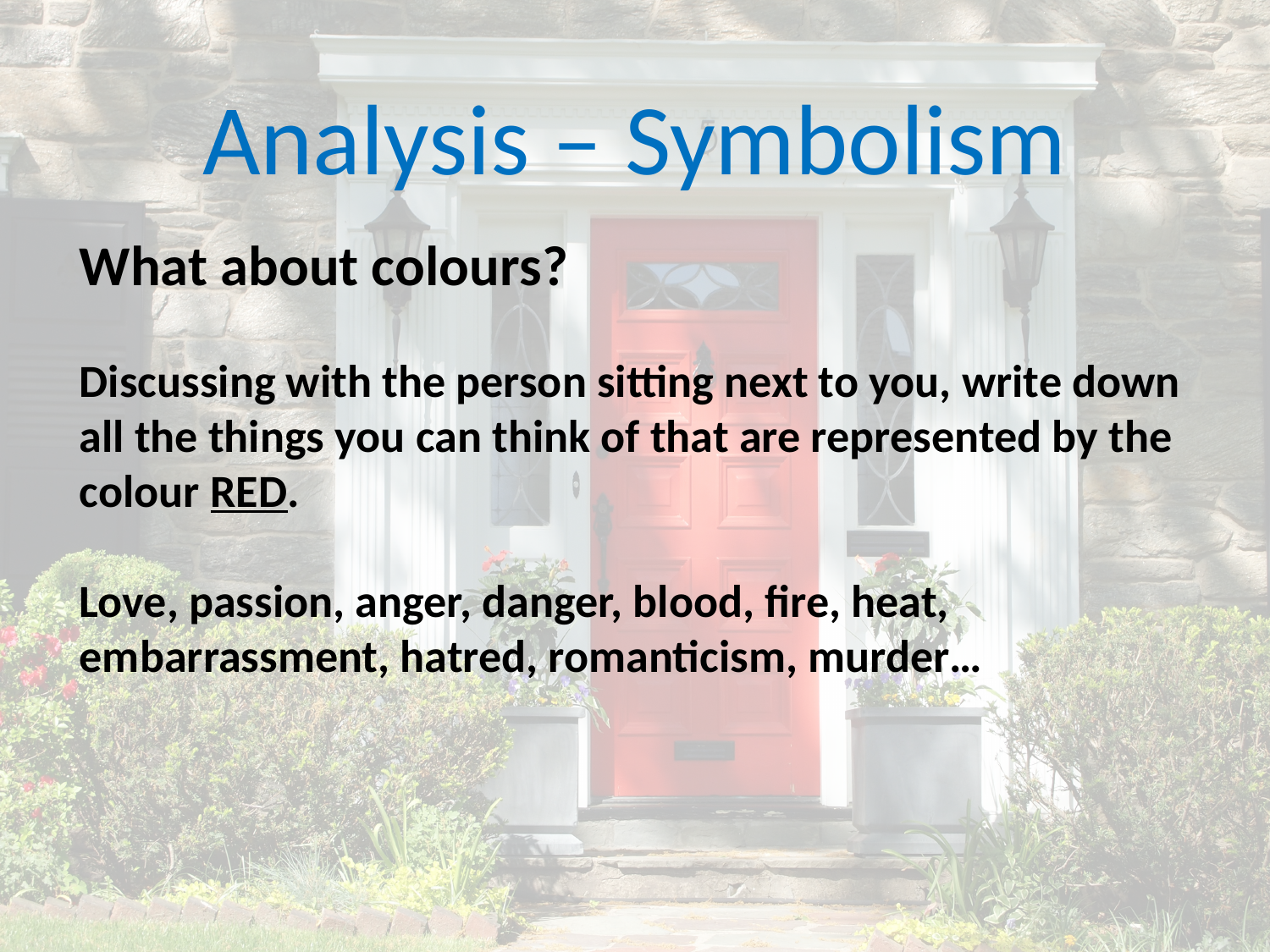

# Analysis – Symbolism
What about colours?

Discussing with the person sitting next to you, write down all the things you can think of that are represented by the colour RED.

Love, passion, anger, danger, blood, fire, heat, embarrassment, hatred, romanticism, murder…